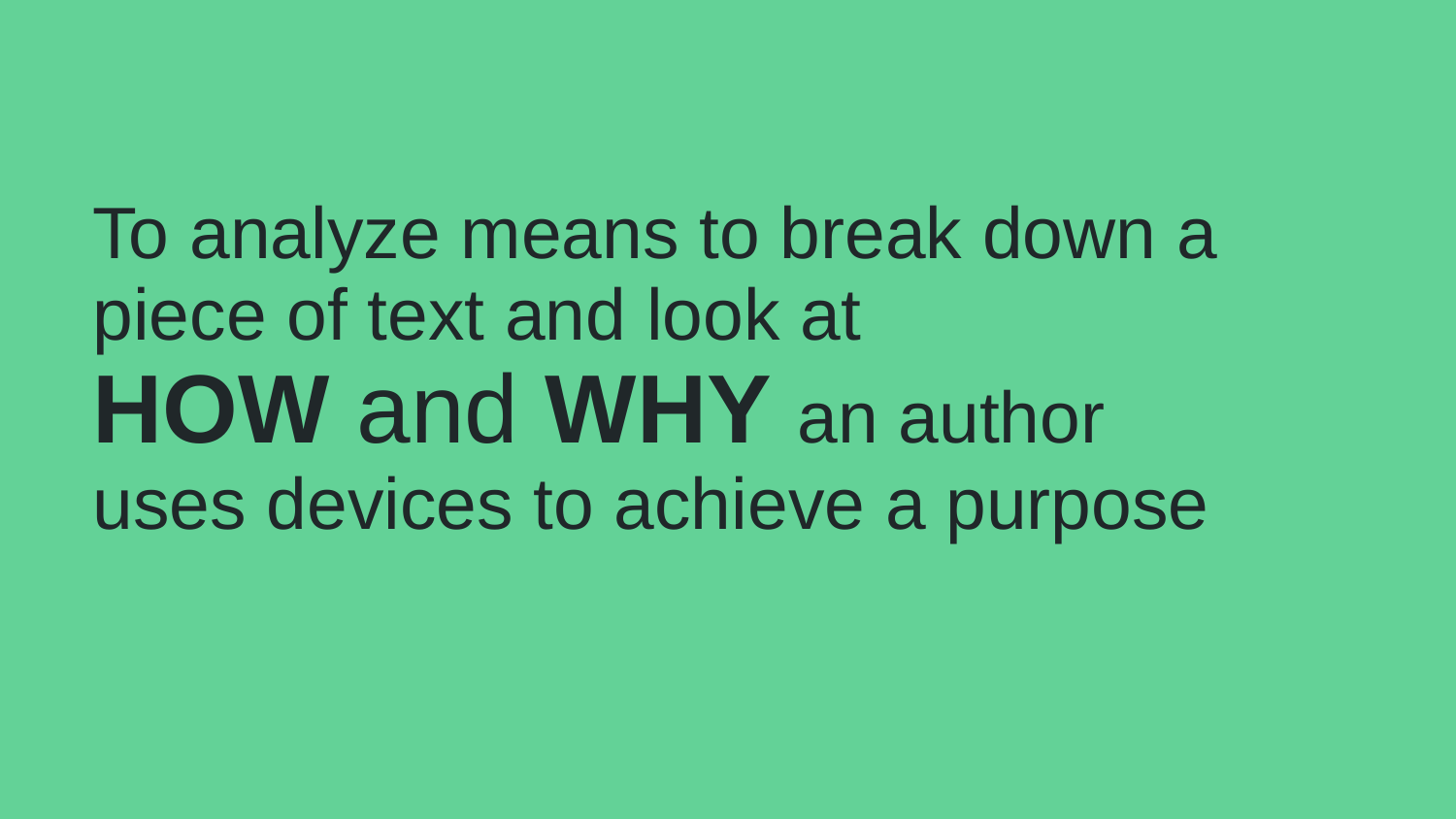

# To analyze means to break down a piece of text and look at
HOW and WHY an author uses devices to achieve a purpose